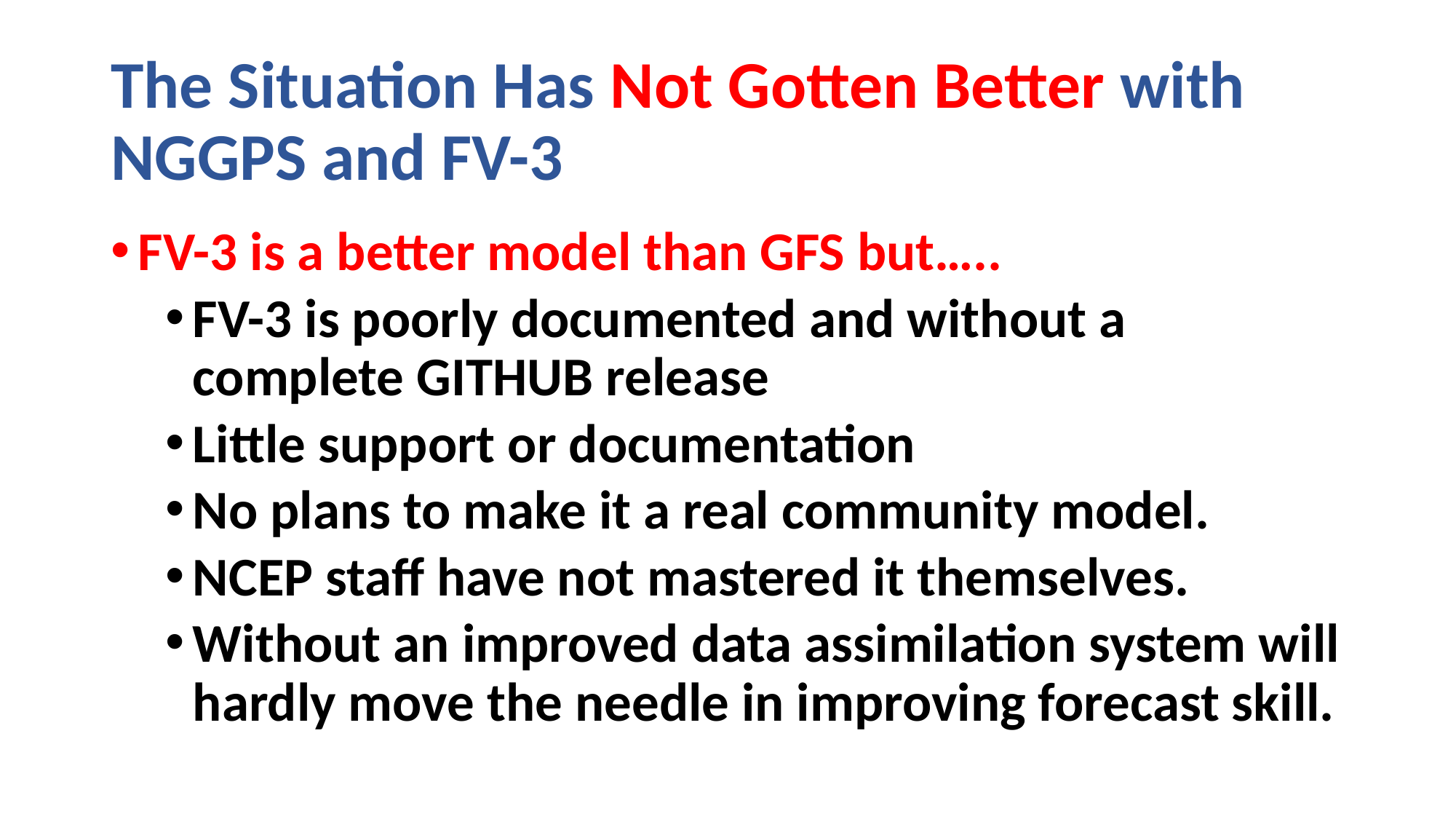

# The Situation Has Not Gotten Better with NGGPS and FV-3
FV-3 is a better model than GFS but…..
FV-3 is poorly documented and without a complete GITHUB release
Little support or documentation
No plans to make it a real community model.
NCEP staff have not mastered it themselves.
Without an improved data assimilation system will hardly move the needle in improving forecast skill.